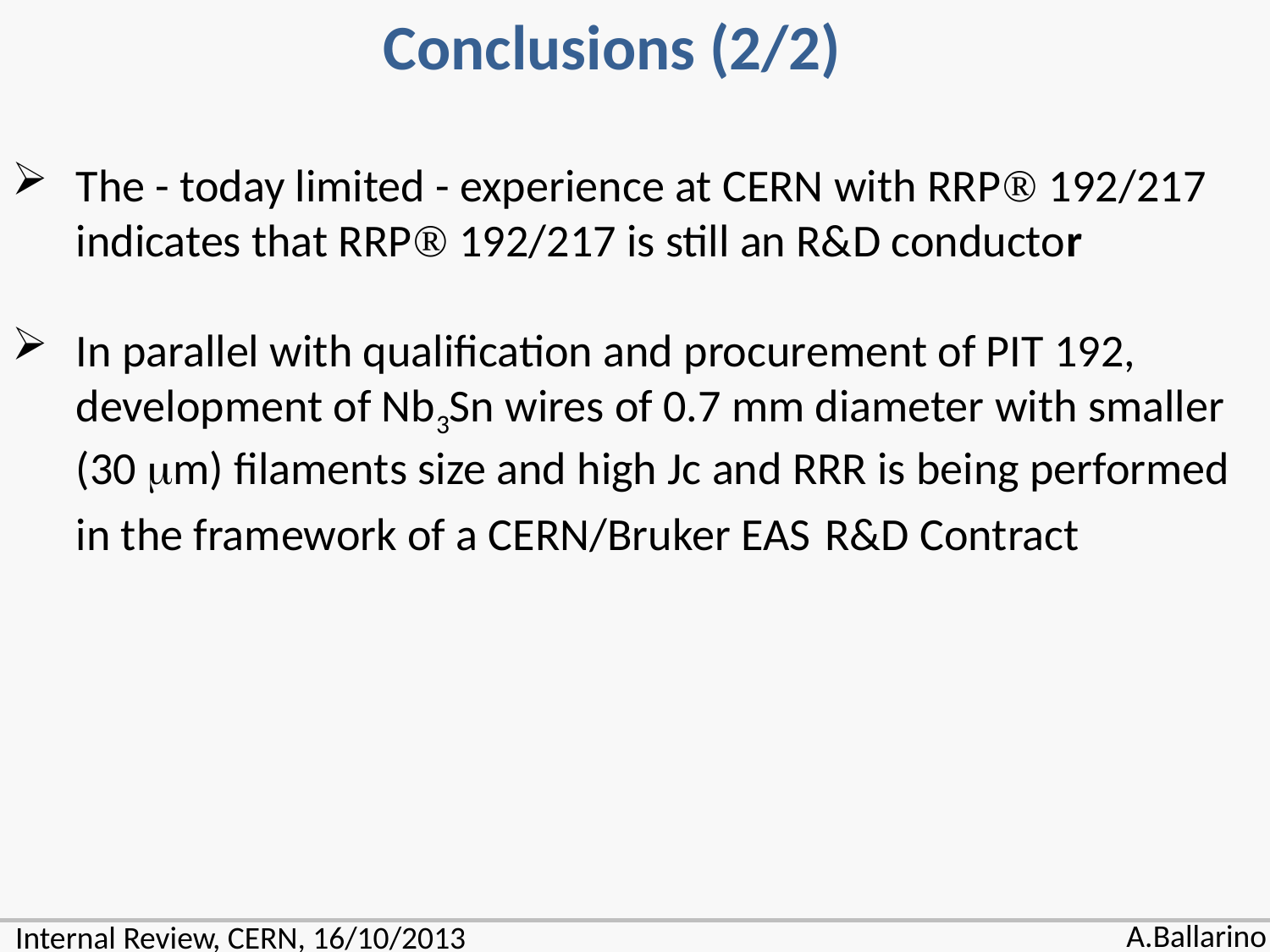

Conclusions (2/2)

The - today limited - experience at CERN with RRP® 192/217 indicates that RRP® 192/217 is still an R&D conductor

In parallel with qualification and procurement of PIT 192, development of Nb3Sn wires of 0.7 mm diameter with smaller (30 μm) filaments size and high Jc and RRR is being performed in the framework of a CERN/Bruker EAS R&D Contract